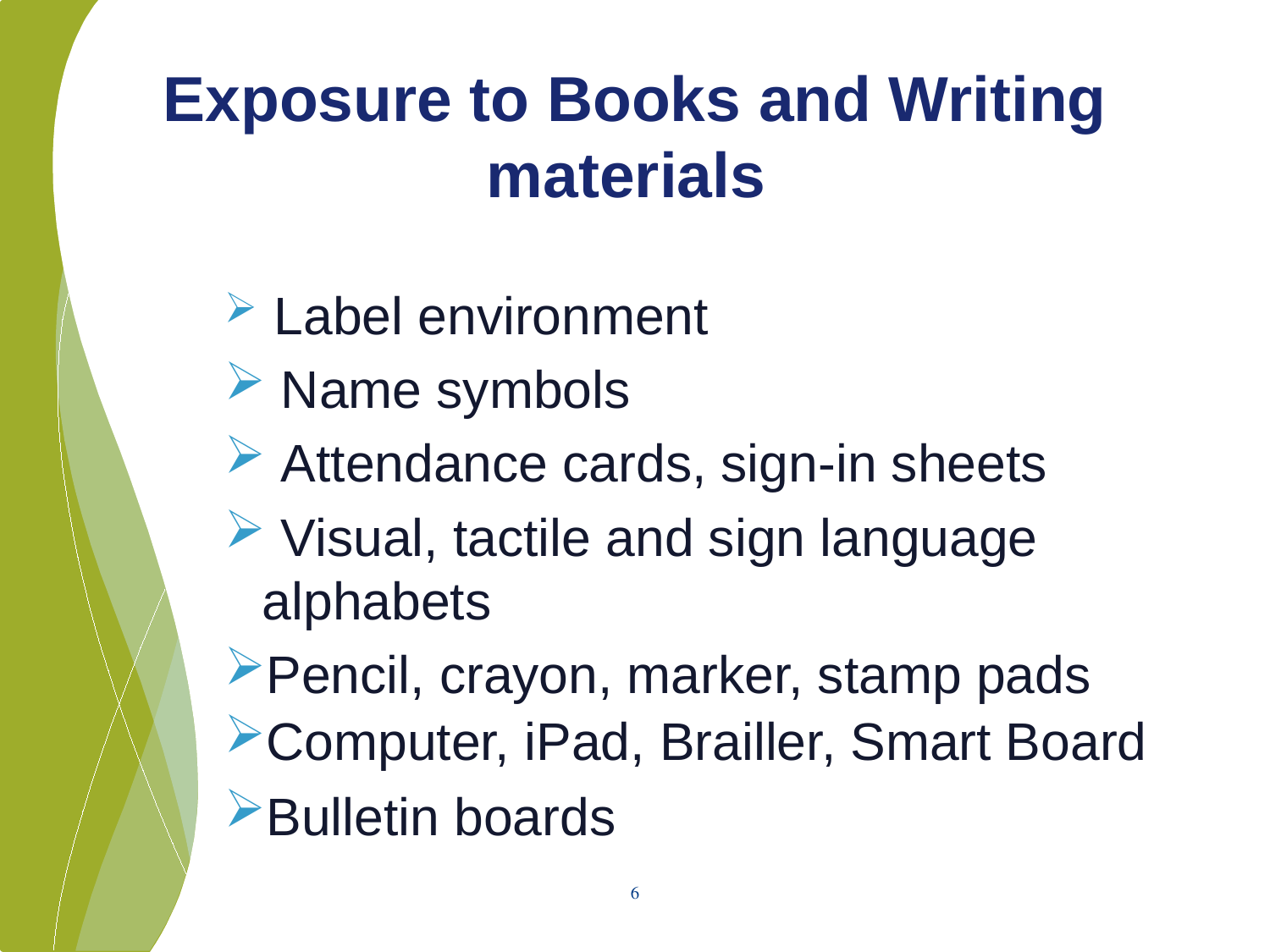

# Exposure to Books and Writing materials
 Label environment
 Name symbols
 Attendance cards, sign-in sheets
 Visual, tactile and sign language alphabets
Pencil, crayon, marker, stamp pads
Computer, iPad, Brailler, Smart Board
Bulletin boards

6